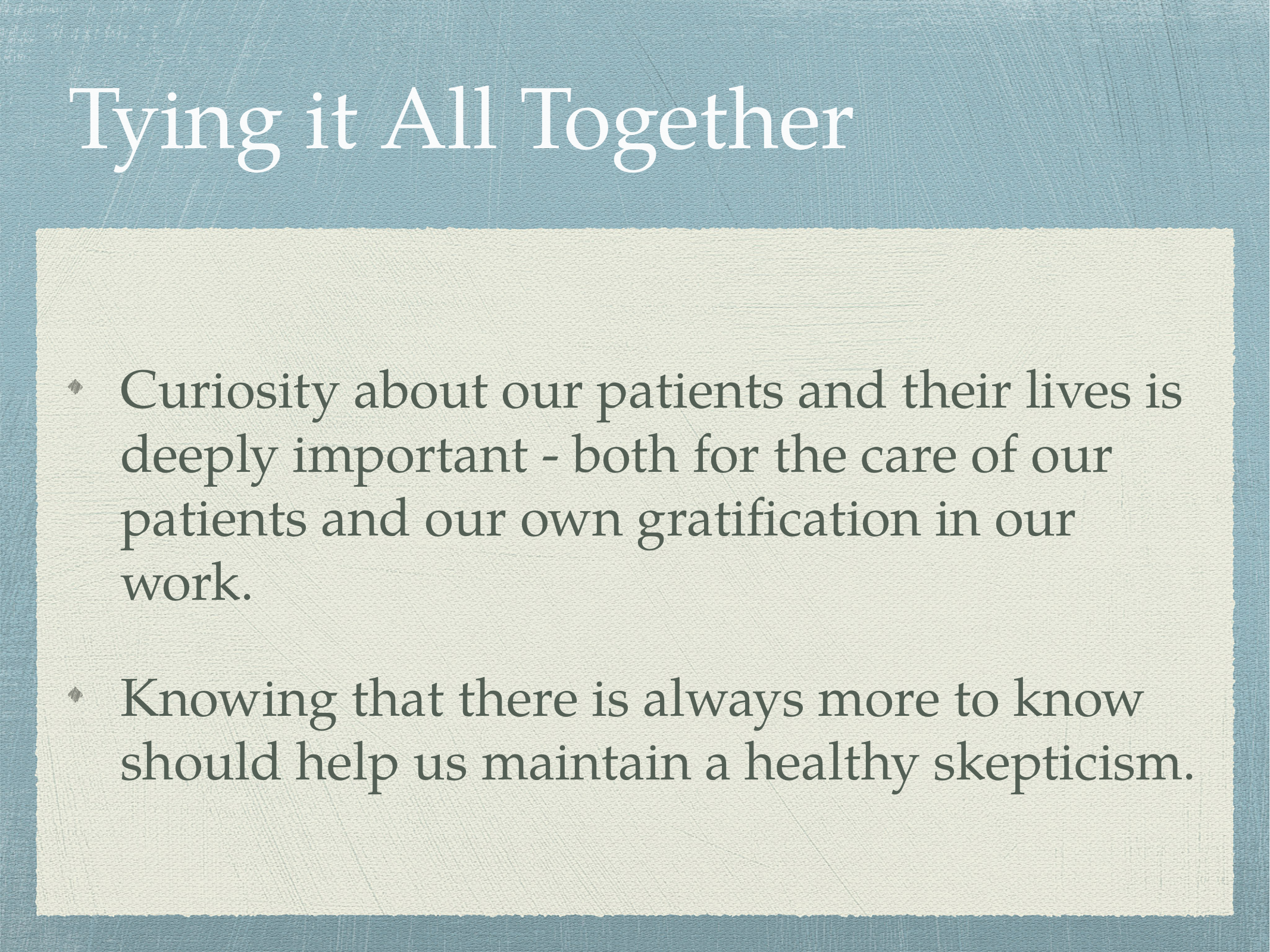

# Tying it All Together
Curiosity about our patients and their lives is deeply important - both for the care of our patients and our own gratification in our work.
Knowing that there is always more to know should help us maintain a healthy skepticism.